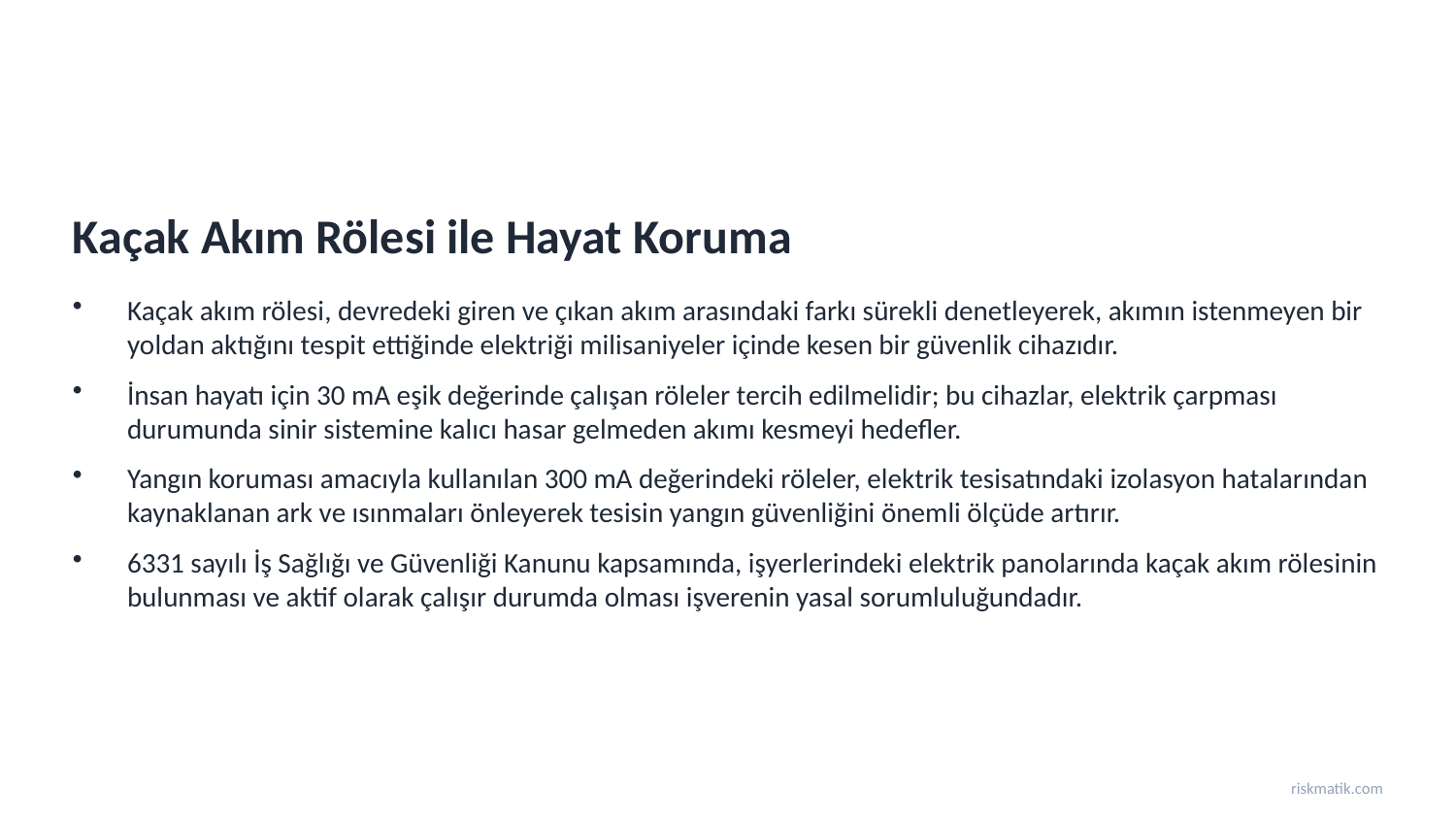

Kaçak Akım Rölesi ile Hayat Koruma
Kaçak akım rölesi, devredeki giren ve çıkan akım arasındaki farkı sürekli denetleyerek, akımın istenmeyen bir yoldan aktığını tespit ettiğinde elektriği milisaniyeler içinde kesen bir güvenlik cihazıdır.
İnsan hayatı için 30 mA eşik değerinde çalışan röleler tercih edilmelidir; bu cihazlar, elektrik çarpması durumunda sinir sistemine kalıcı hasar gelmeden akımı kesmeyi hedefler.
Yangın koruması amacıyla kullanılan 300 mA değerindeki röleler, elektrik tesisatındaki izolasyon hatalarından kaynaklanan ark ve ısınmaları önleyerek tesisin yangın güvenliğini önemli ölçüde artırır.
6331 sayılı İş Sağlığı ve Güvenliği Kanunu kapsamında, işyerlerindeki elektrik panolarında kaçak akım rölesinin bulunması ve aktif olarak çalışır durumda olması işverenin yasal sorumluluğundadır.
riskmatik.com